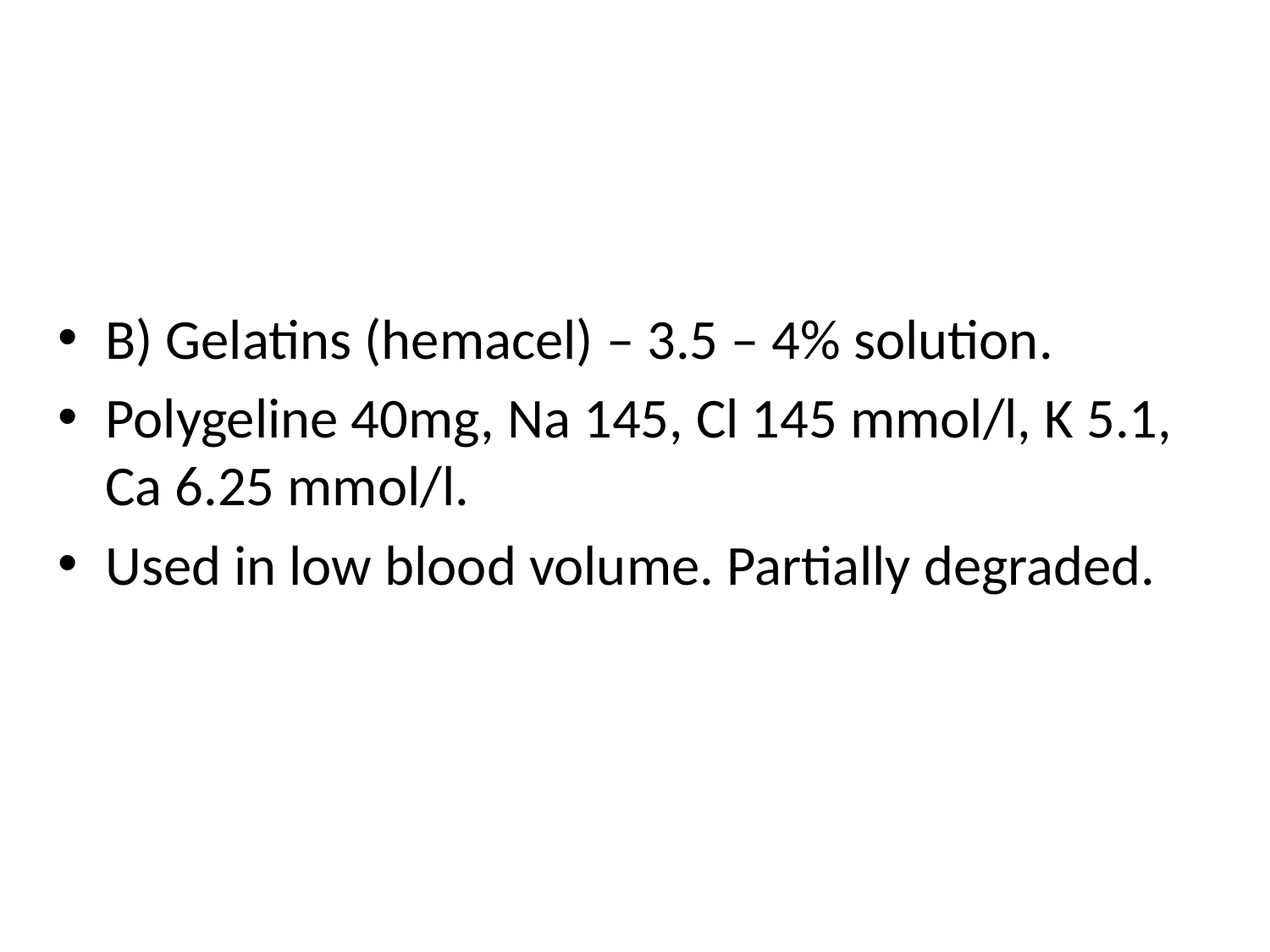

#
B) Gelatins (hemacel) – 3.5 – 4% solution.
Polygeline 40mg, Na 145, Cl 145 mmol/l, K 5.1, Ca 6.25 mmol/l.
Used in low blood volume. Partially degraded.